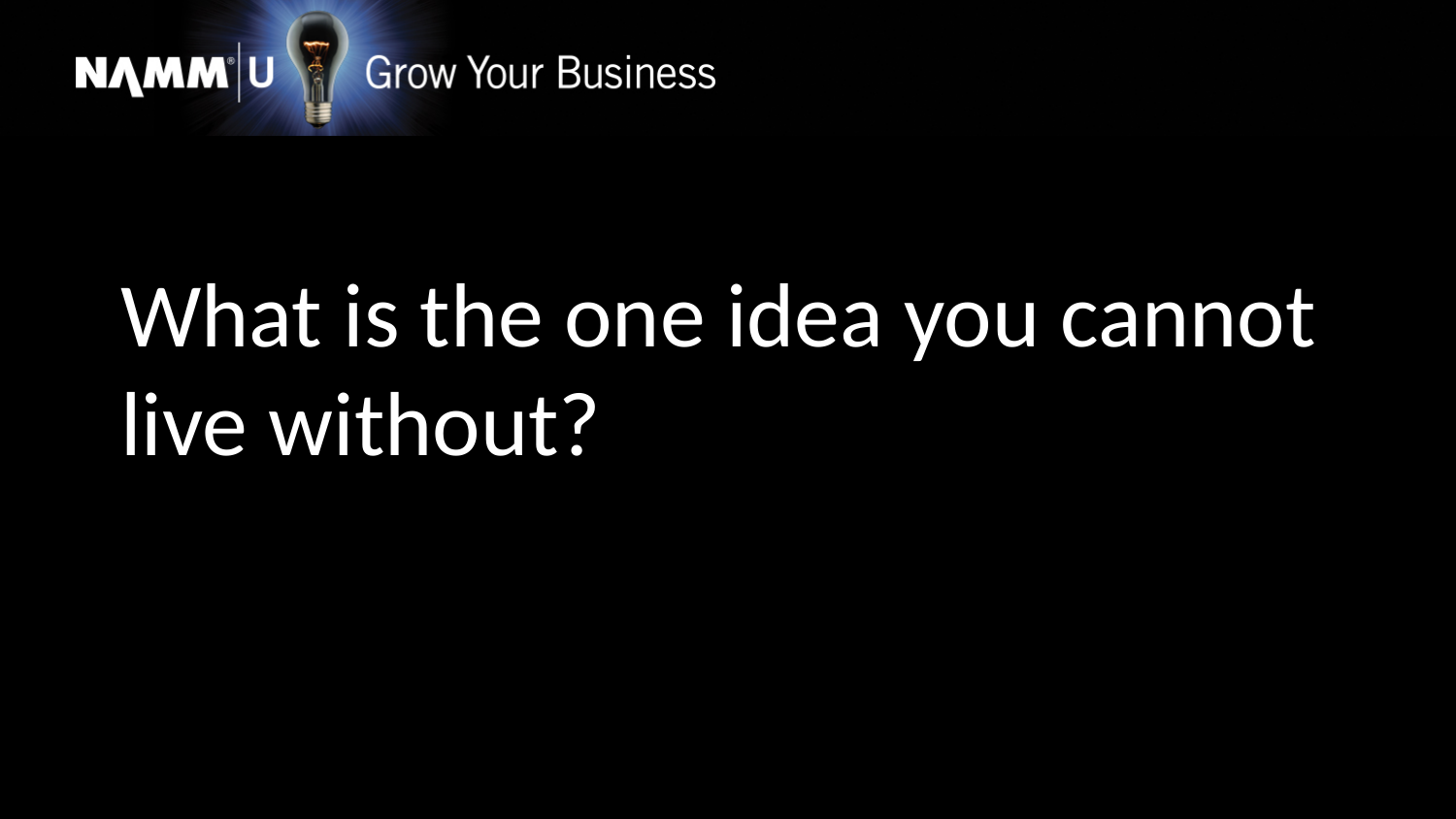

What is the one idea you cannot live without?